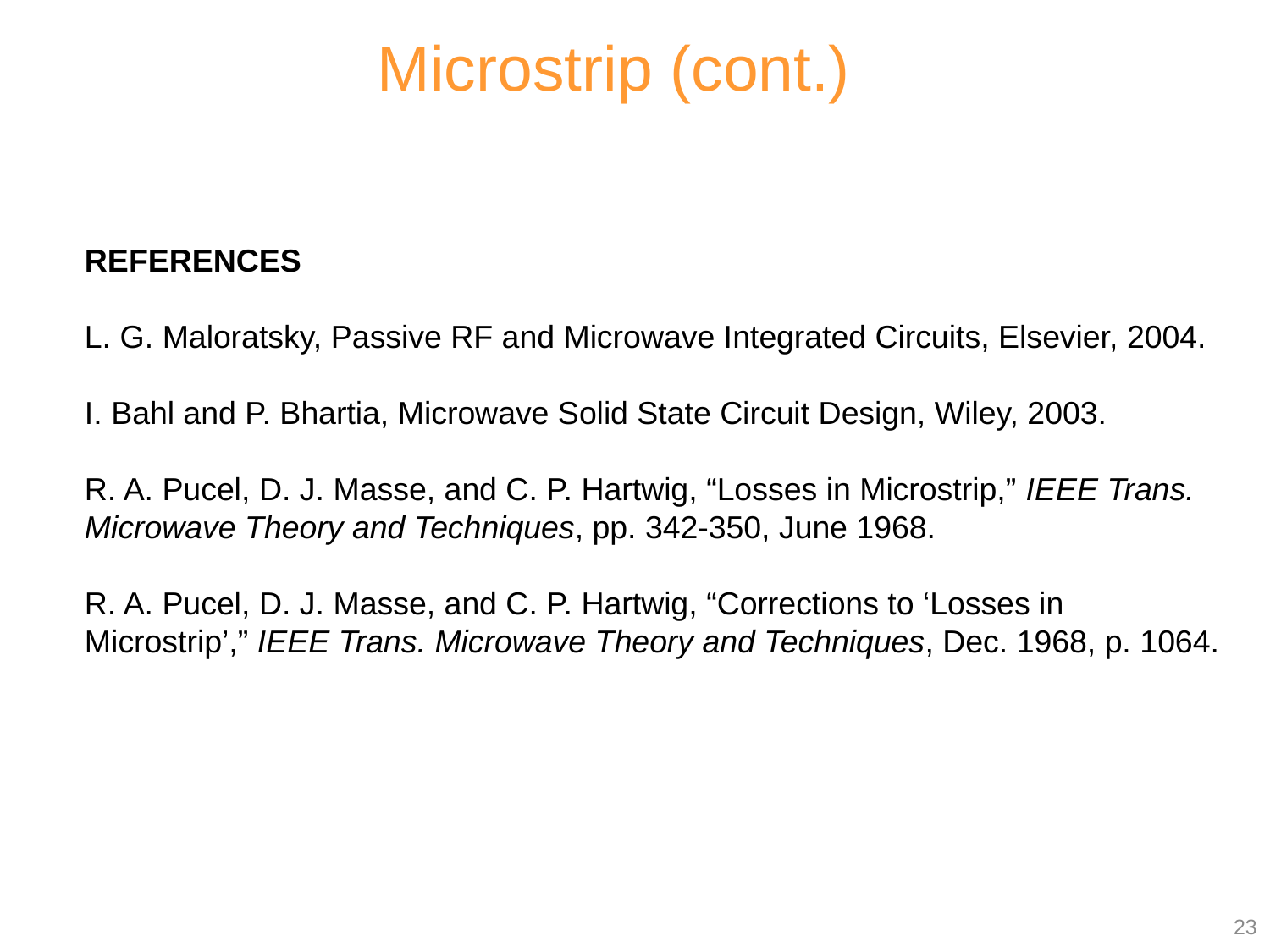

Microstrip (cont.)
REFERENCES

L. G. Maloratsky, Passive RF and Microwave Integrated Circuits, Elsevier, 2004.

I. Bahl and P. Bhartia, Microwave Solid State Circuit Design, Wiley, 2003.

R. A. Pucel, D. J. Masse, and C. P. Hartwig, “Losses in Microstrip,” IEEE Trans. Microwave Theory and Techniques, pp. 342-350, June 1968.

R. A. Pucel, D. J. Masse, and C. P. Hartwig, “Corrections to ‘Losses in Microstrip’,” IEEE Trans. Microwave Theory and Techniques, Dec. 1968, p. 1064.

23